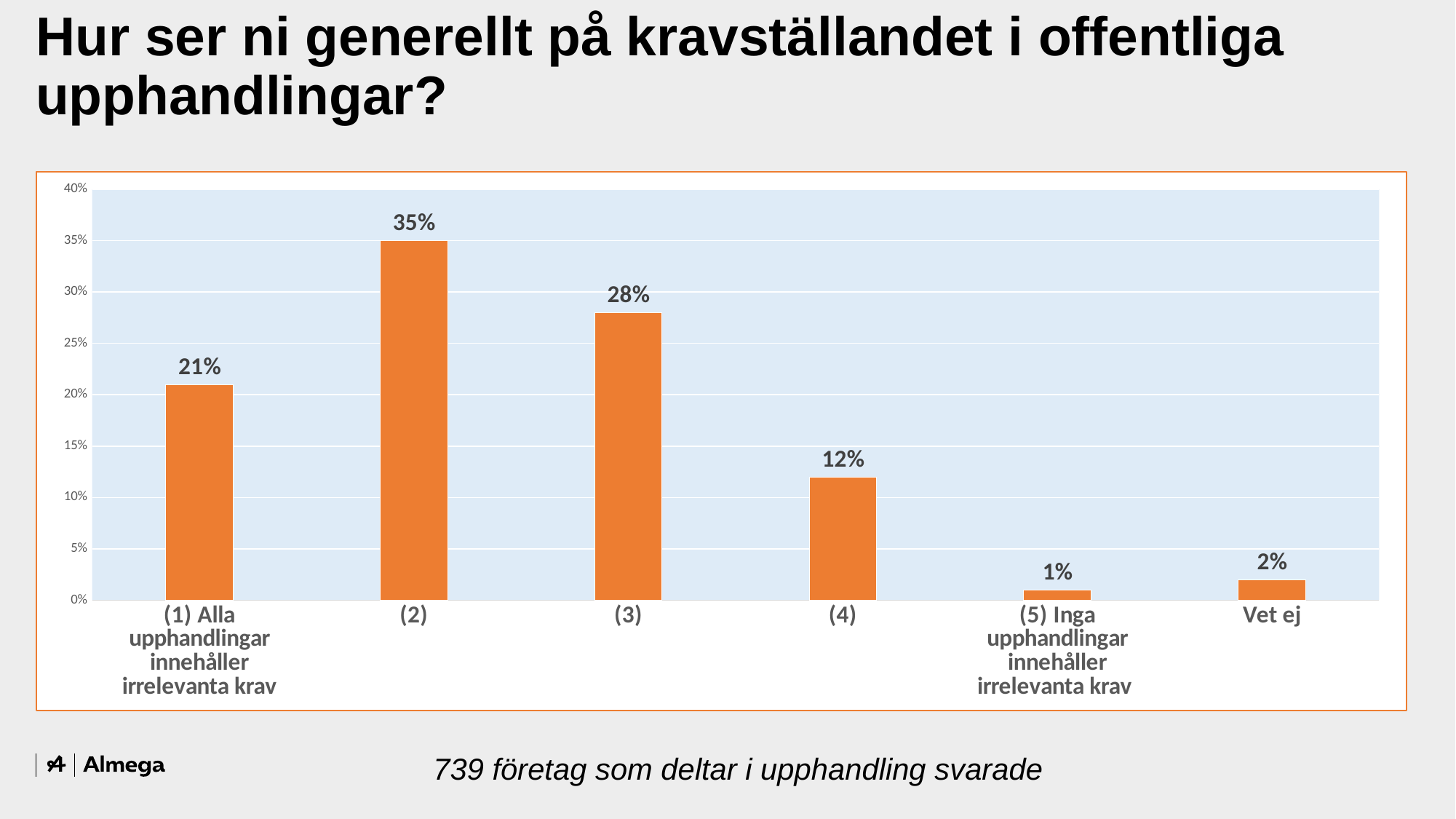

# Hur ser ni generellt på kravställandet i offentliga upphandlingar?

### Chart

| Category |  |
|---|---|
| (1) Alla upphandlingar innehåller irrelevanta krav | 0.21 |
| (2) | 0.35 |
| (3) | 0.28 |
| (4) | 0.12 |
| (5) Inga upphandlingar innehåller irrelevanta krav  | 0.01 |
| Vet ej | 0.02 |
739 företag som deltar i upphandling svarade